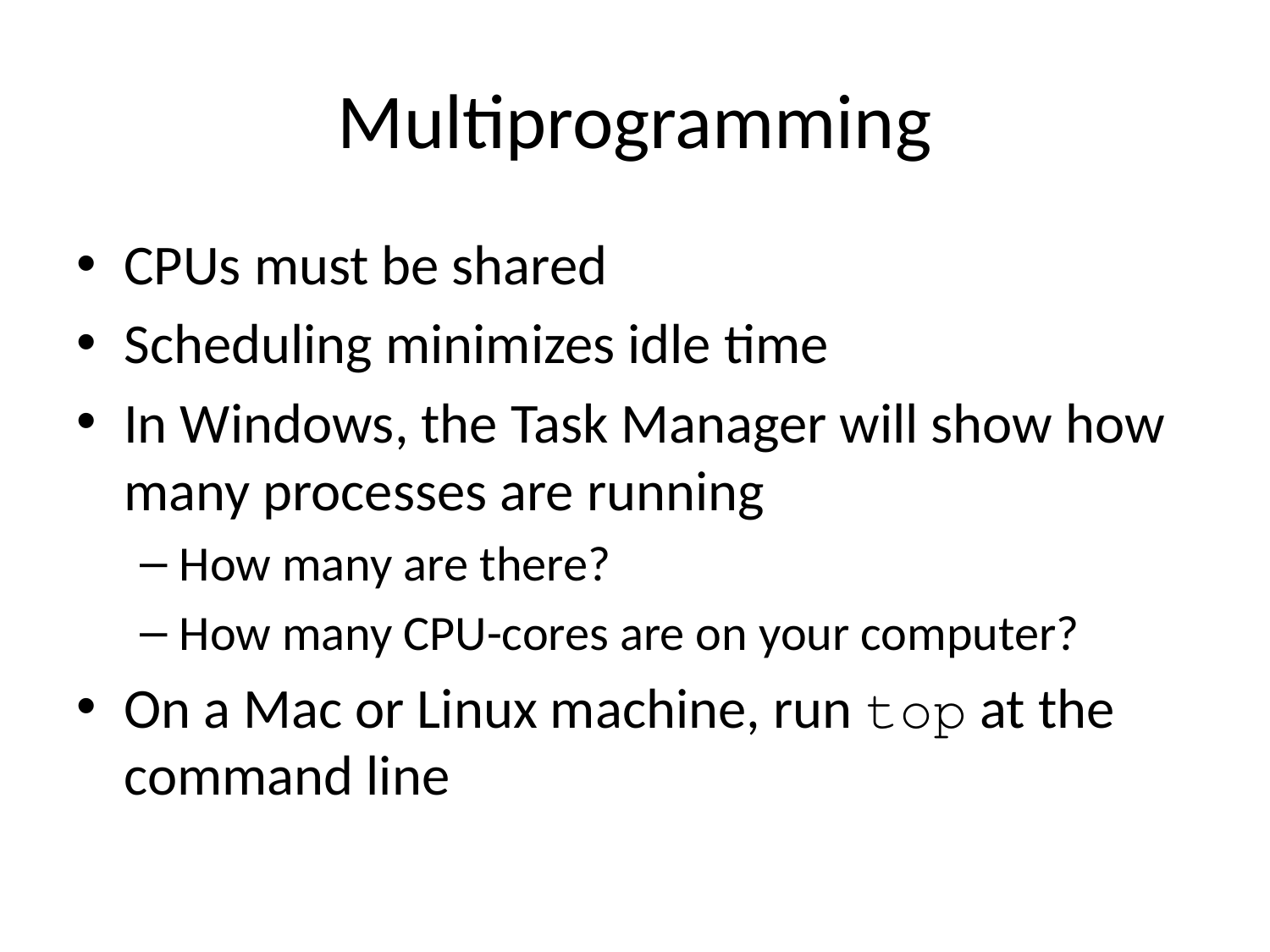

# Multiprogramming
CPUs must be shared
Scheduling minimizes idle time
In Windows, the Task Manager will show how many processes are running
How many are there?
How many CPU-cores are on your computer?
On a Mac or Linux machine, run top at the command line